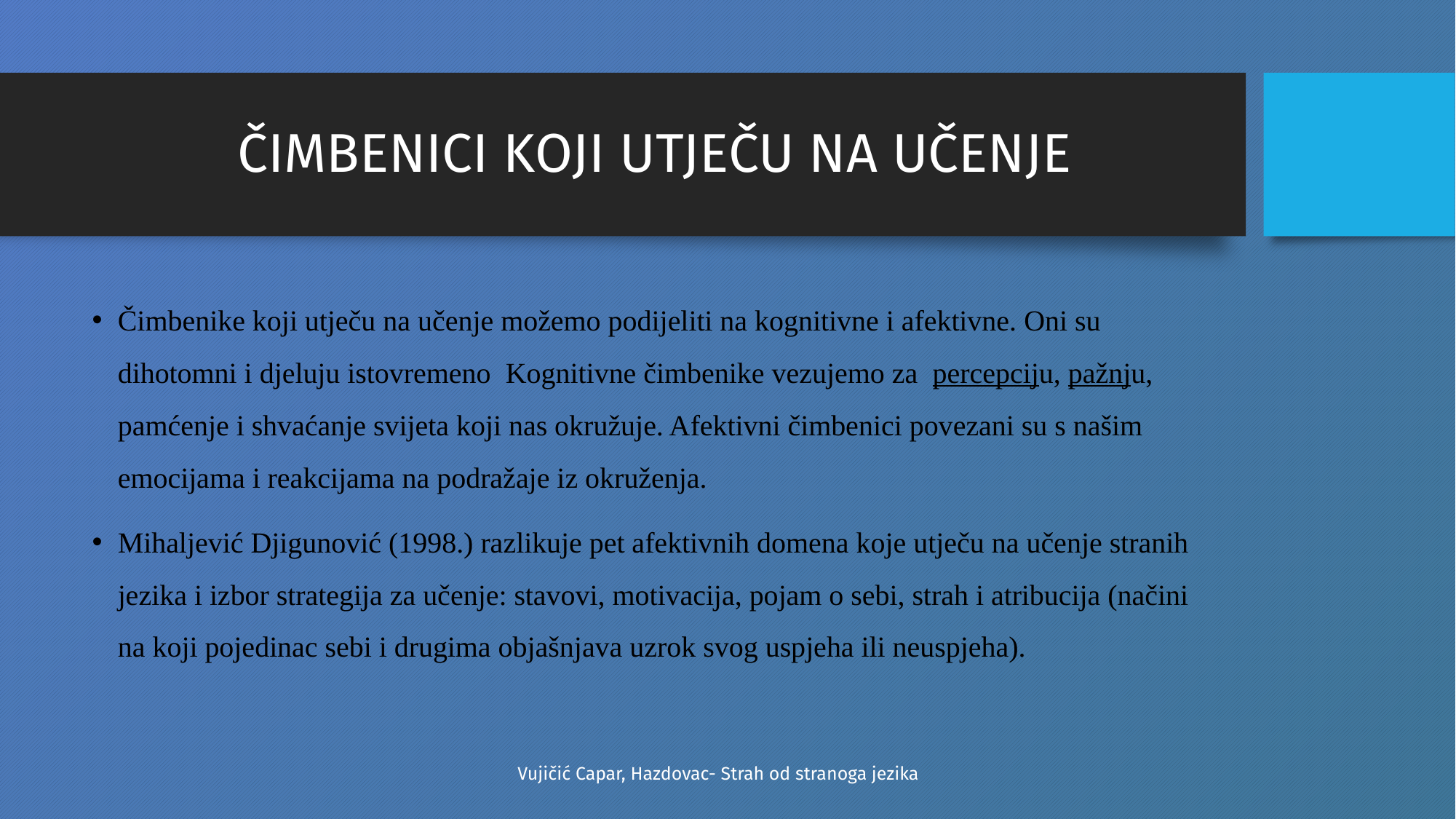

# ČIMBENICI KOJI UTJEČU NA UČENJE
Čimbenike koji utječu na učenje možemo podijeliti na kognitivne i afektivne. Oni su dihotomni i djeluju istovremeno  Kognitivne čimbenike vezujemo za  percepciju, pažnju, pamćenje i shvaćanje svijeta koji nas okružuje. Afektivni čimbenici povezani su s našim emocijama i reakcijama na podražaje iz okruženja.
Mihaljević Djigunović (1998.) razlikuje pet afektivnih domena koje utječu na učenje stranih jezika i izbor strategija za učenje: stavovi, motivacija, pojam o sebi, strah i atribucija (načini na koji pojedinac sebi i drugima objašnjava uzrok svog uspjeha ili neuspjeha).

Vujičić Capar, Hazdovac- Strah od stranoga jezika